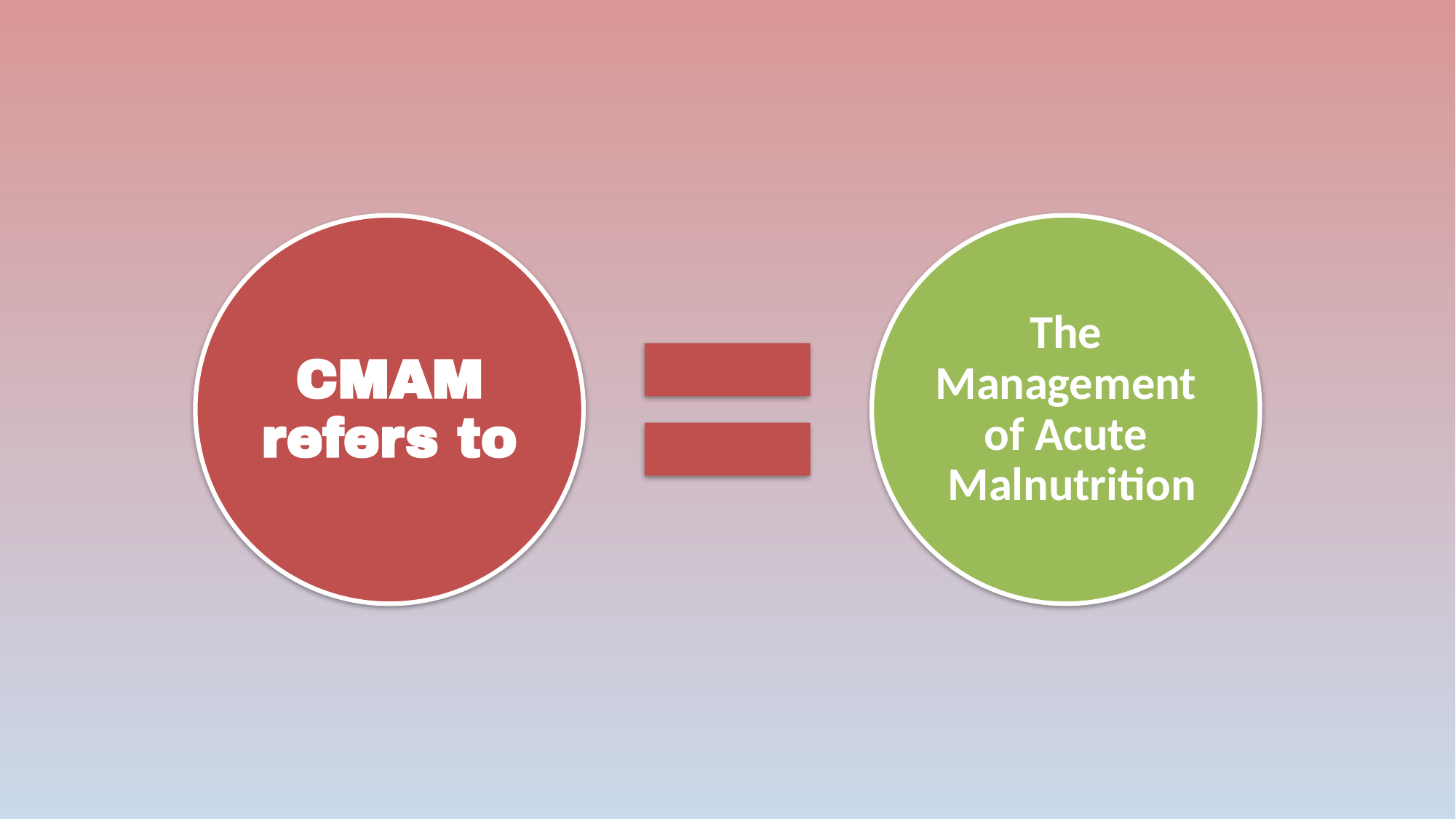

CMAM refers to

The Management of Acute Malnutrition